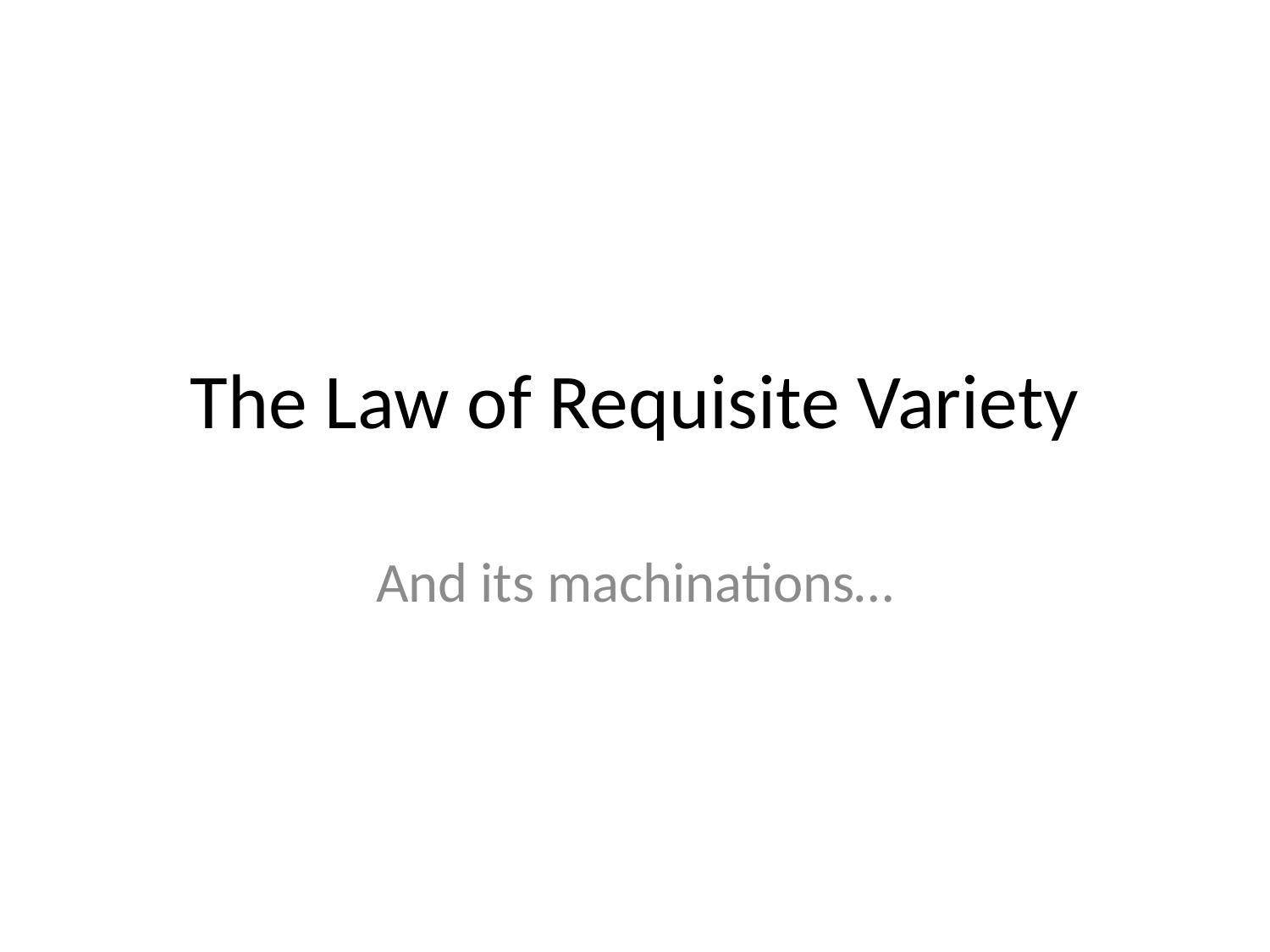

# The Law of Requisite Variety
And its machinations…